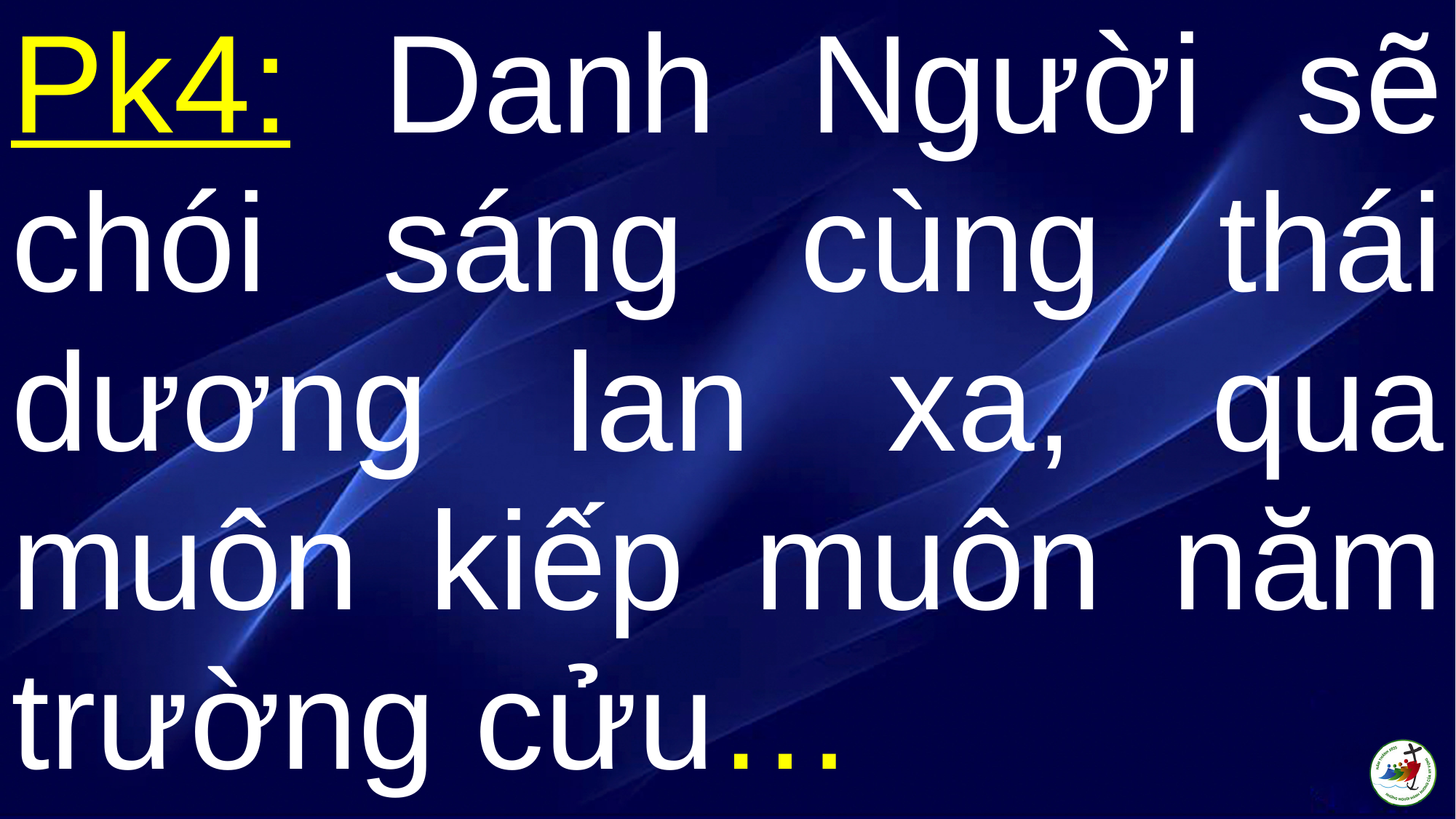

Pk4: Danh Người sẽ chói sáng cùng thái dương lan xa, qua muôn kiếp muôn năm trường cửu…